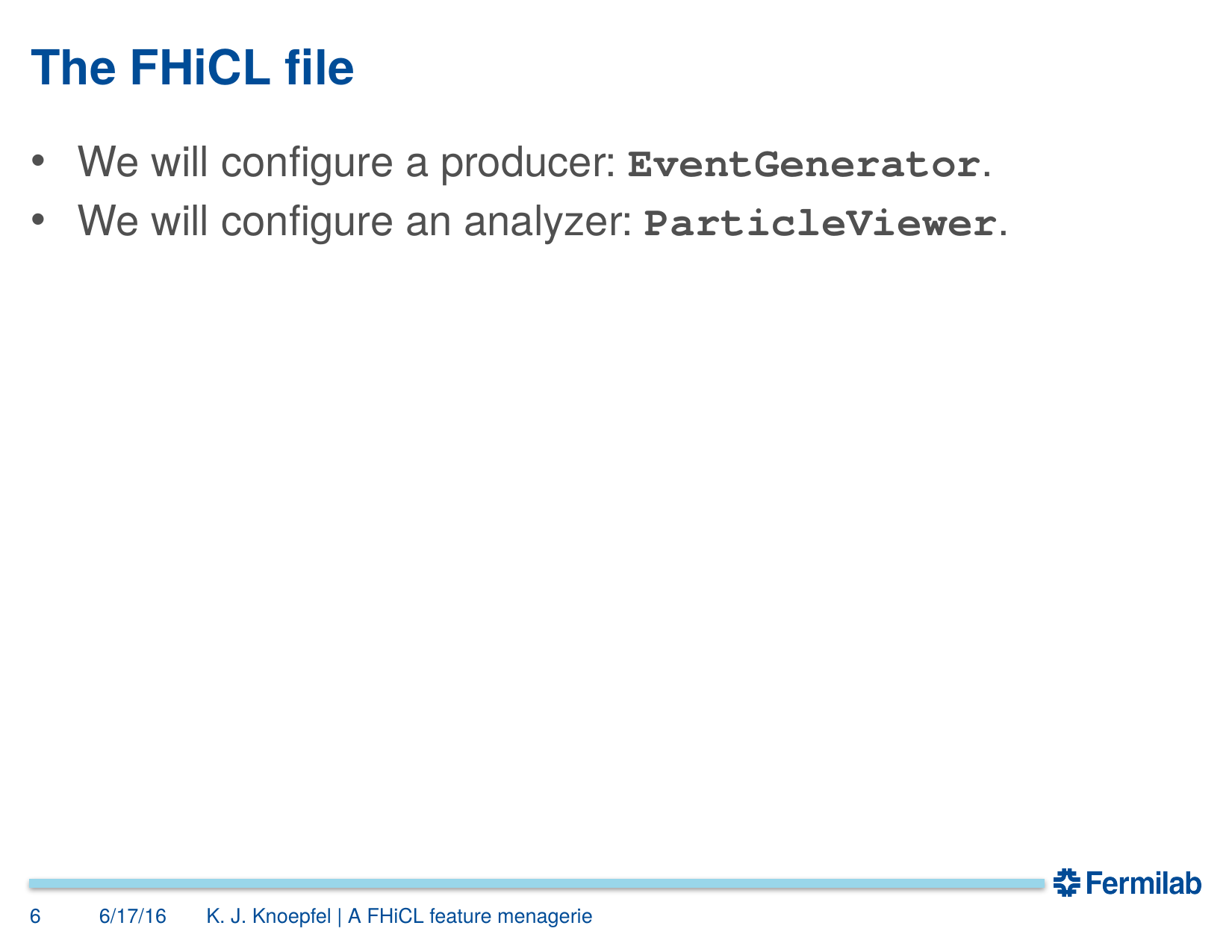

# The FHiCL file
We will configure a producer: EventGenerator.
We will configure an analyzer: ParticleViewer.
6
6/17/16
K. J. Knoepfel | A FHiCL feature menagerie